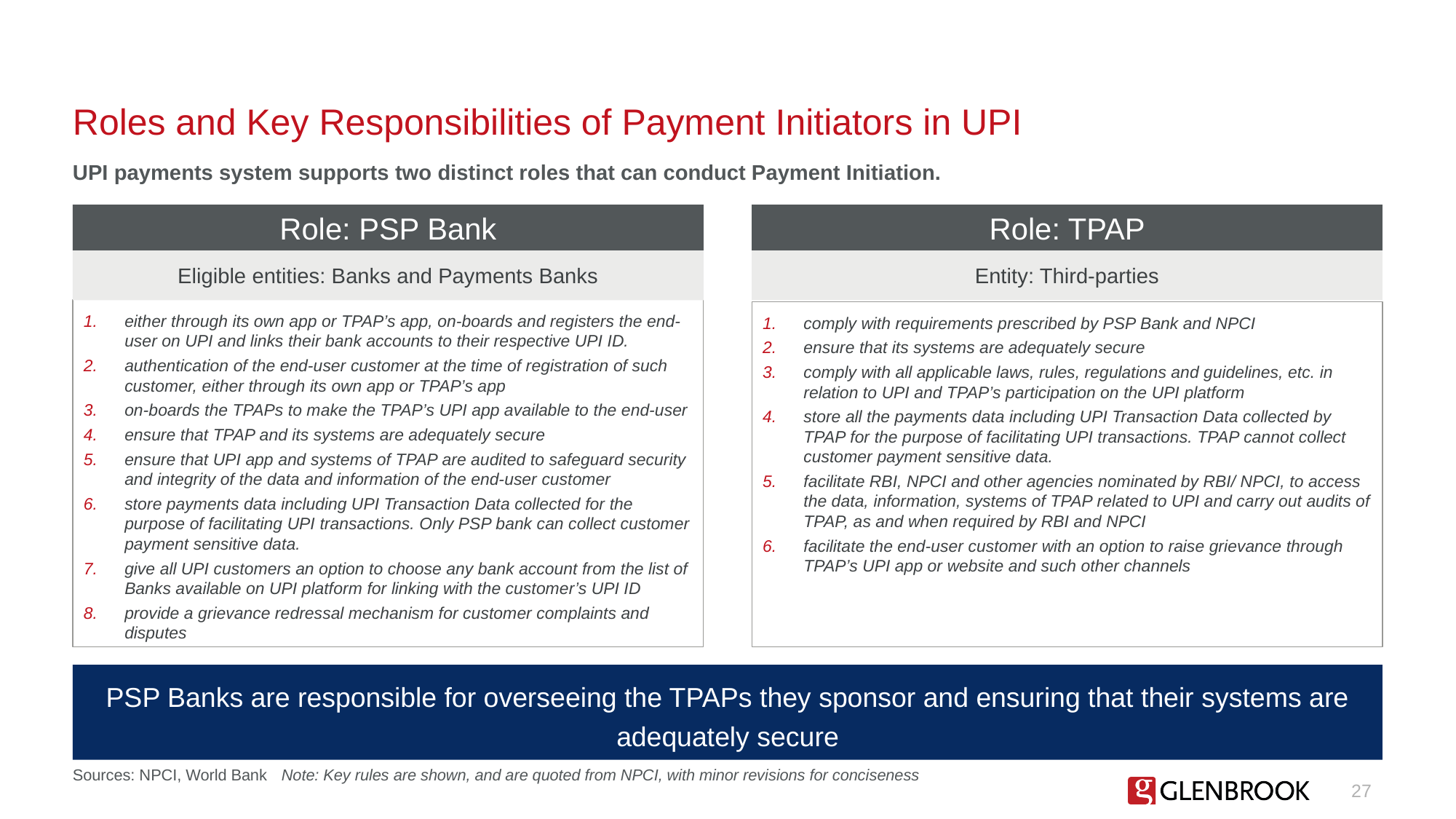

# Roles and Key Responsibilities of Payment Initiators in UPI
UPI payments system supports two distinct roles that can conduct Payment Initiation.
Role: PSP Bank
Role: TPAP
Eligible entities: Banks and Payments Banks
Entity: Third-parties
either through its own app or TPAP’s app, on-boards and registers the end-user on UPI and links their bank accounts to their respective UPI ID.
authentication of the end-user customer at the time of registration of such customer, either through its own app or TPAP’s app
on-boards the TPAPs to make the TPAP’s UPI app available to the end-user
ensure that TPAP and its systems are adequately secure
ensure that UPI app and systems of TPAP are audited to safeguard security and integrity of the data and information of the end-user customer
store payments data including UPI Transaction Data collected for the purpose of facilitating UPI transactions. Only PSP bank can collect customer payment sensitive data.
give all UPI customers an option to choose any bank account from the list of Banks available on UPI platform for linking with the customer’s UPI ID
provide a grievance redressal mechanism for customer complaints and disputes
comply with requirements prescribed by PSP Bank and NPCI
ensure that its systems are adequately secure
comply with all applicable laws, rules, regulations and guidelines, etc. in relation to UPI and TPAP’s participation on the UPI platform
store all the payments data including UPI Transaction Data collected by TPAP for the purpose of facilitating UPI transactions. TPAP cannot collect customer payment sensitive data.
facilitate RBI, NPCI and other agencies nominated by RBI/ NPCI, to access the data, information, systems of TPAP related to UPI and carry out audits of TPAP, as and when required by RBI and NPCI
facilitate the end-user customer with an option to raise grievance through TPAP’s UPI app or website and such other channels
PSP Banks are responsible for overseeing the TPAPs they sponsor and ensuring that their systems are adequately secure
Note: Key rules are shown, and are quoted from NPCI, with minor revisions for conciseness
Sources: NPCI, World Bank
27